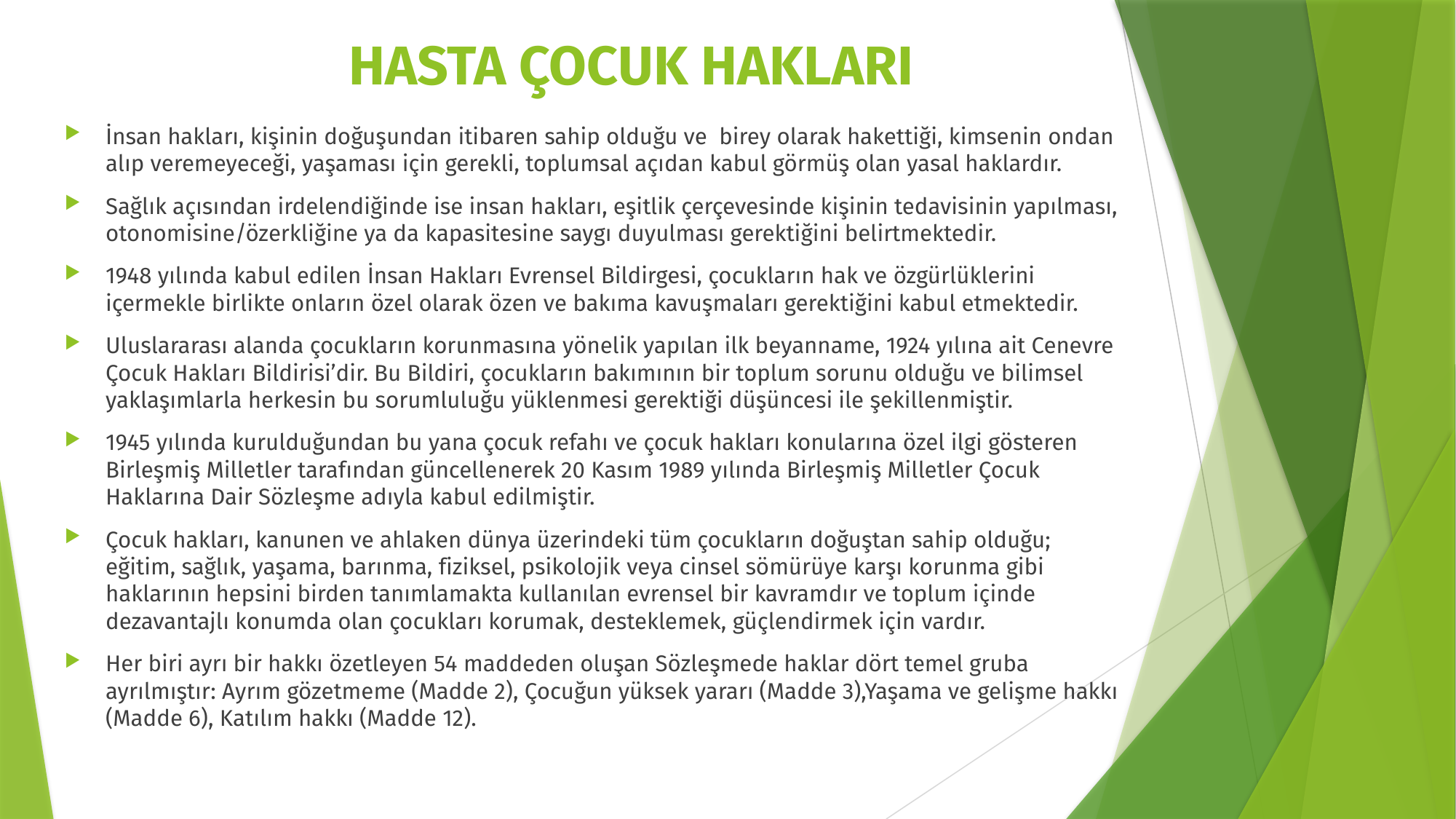

# HASTA ÇOCUK HAKLARI
İnsan hakları, kişinin doğuşundan itibaren sahip olduğu ve  birey olarak hakettiği, kimsenin ondan alıp veremeyeceği, yaşaması için gerekli, toplumsal açıdan kabul görmüş olan yasal haklardır.
Sağlık açısından irdelendiğinde ise insan hakları, eşitlik çerçevesinde kişinin tedavisinin yapılması, otonomisine/özerkliğine ya da kapasitesine saygı duyulması gerektiğini belirtmektedir.
1948 yılında kabul edilen İnsan Hakları Evrensel Bildirgesi, çocukların hak ve özgürlüklerini içermekle birlikte onların özel olarak özen ve bakıma kavuşmaları gerektiğini kabul etmektedir.
Uluslararası alanda çocukların korunmasına yönelik yapılan ilk beyanname, 1924 yılına ait Cenevre Çocuk Hakları Bildirisi’dir. Bu Bildiri, çocukların bakımının bir toplum sorunu olduğu ve bilimsel yaklaşımlarla herkesin bu sorumluluğu yüklenmesi gerektiği düşüncesi ile şekillenmiştir.
1945 yılında kurulduğundan bu yana çocuk refahı ve çocuk hakları konularına özel ilgi gösteren Birleşmiş Milletler tarafından güncellenerek 20 Kasım 1989 yılında Birleşmiş Milletler Çocuk Haklarına Dair Sözleşme adıyla kabul edilmiştir.
Çocuk hakları, kanunen ve ahlaken dünya üzerindeki tüm çocukların doğuştan sahip olduğu; eğitim, sağlık, yaşama, barınma, fiziksel, psikolojik veya cinsel sömürüye karşı korunma gibi haklarının hepsini birden tanımlamakta kullanılan evrensel bir kavramdır ve toplum içinde dezavantajlı konumda olan çocukları korumak, desteklemek, güçlendirmek için vardır.
Her biri ayrı bir hakkı özetleyen 54 maddeden oluşan Sözleşmede haklar dört temel gruba ayrılmıştır: Ayrım gözetmeme (Madde 2), Çocuğun yüksek yararı (Madde 3),Yaşama ve gelişme hakkı (Madde 6), Katılım hakkı (Madde 12).